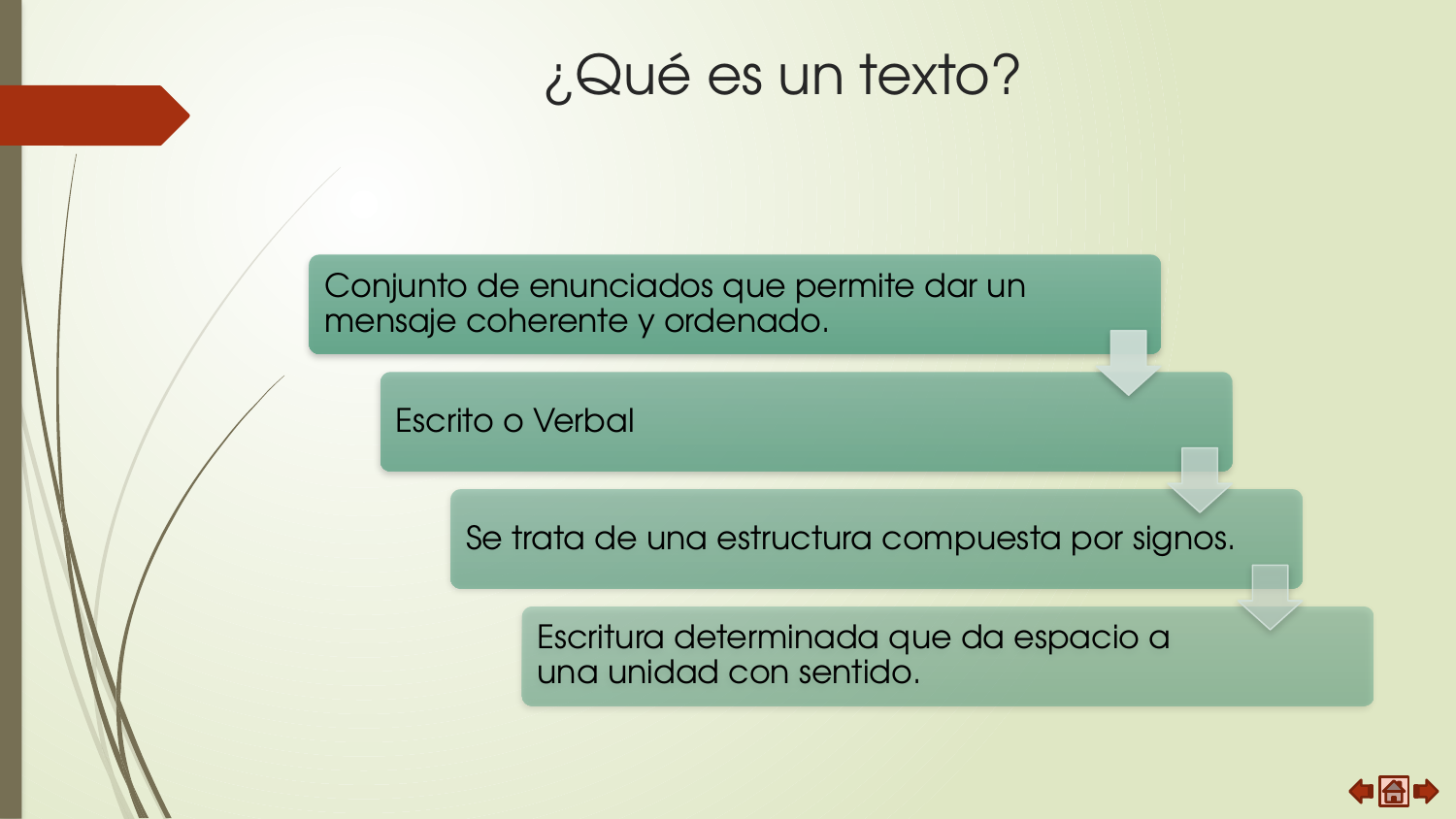

# ¿Qué es un texto?
Conjunto de enunciados que permite dar un mensaje coherente y ordenado.
Escrito o Verbal
Se trata de una estructura compuesta por signos.
Escritura determinada que da espacio a una unidad con sentido.